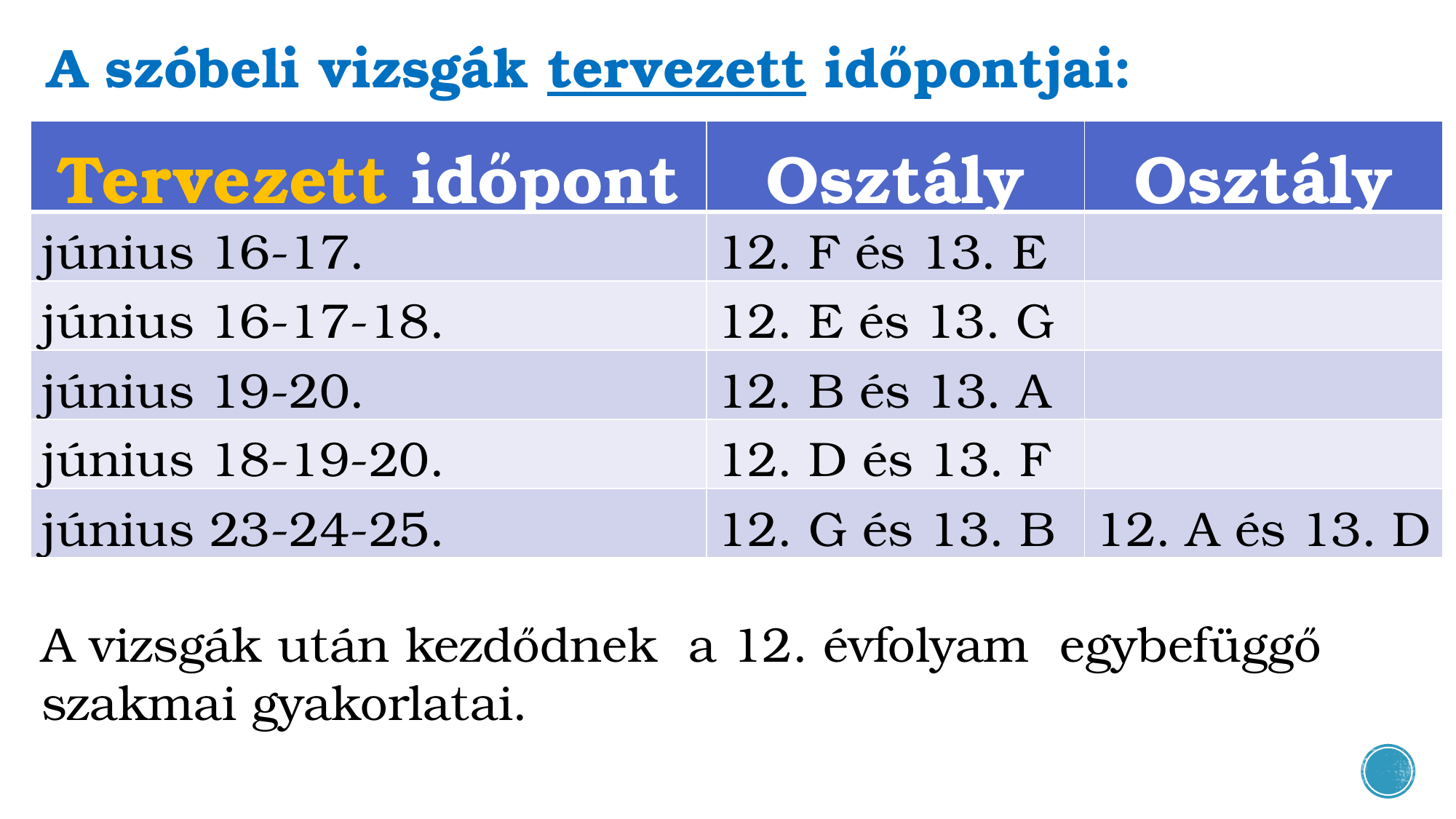

A szóbeli vizsgák tervezett időpontjai:

| Tervezett időpont | Osztály | Osztály |
| --- | --- | --- |
| június 16-17. | 12. F és 13. E |  |
| június 16-17-18. | 12. E és 13. G |  |
| június 19-20. | 12. B és 13. A |  |
| június 18-19-20. | 12. D és 13. F |  |
| június 23-24-25. | 12. G és 13. B | 12. A és 13. D |
A vizsgák után kezdődnek  a 12. évfolyam  egybefüggő szakmai gyakorlatai.